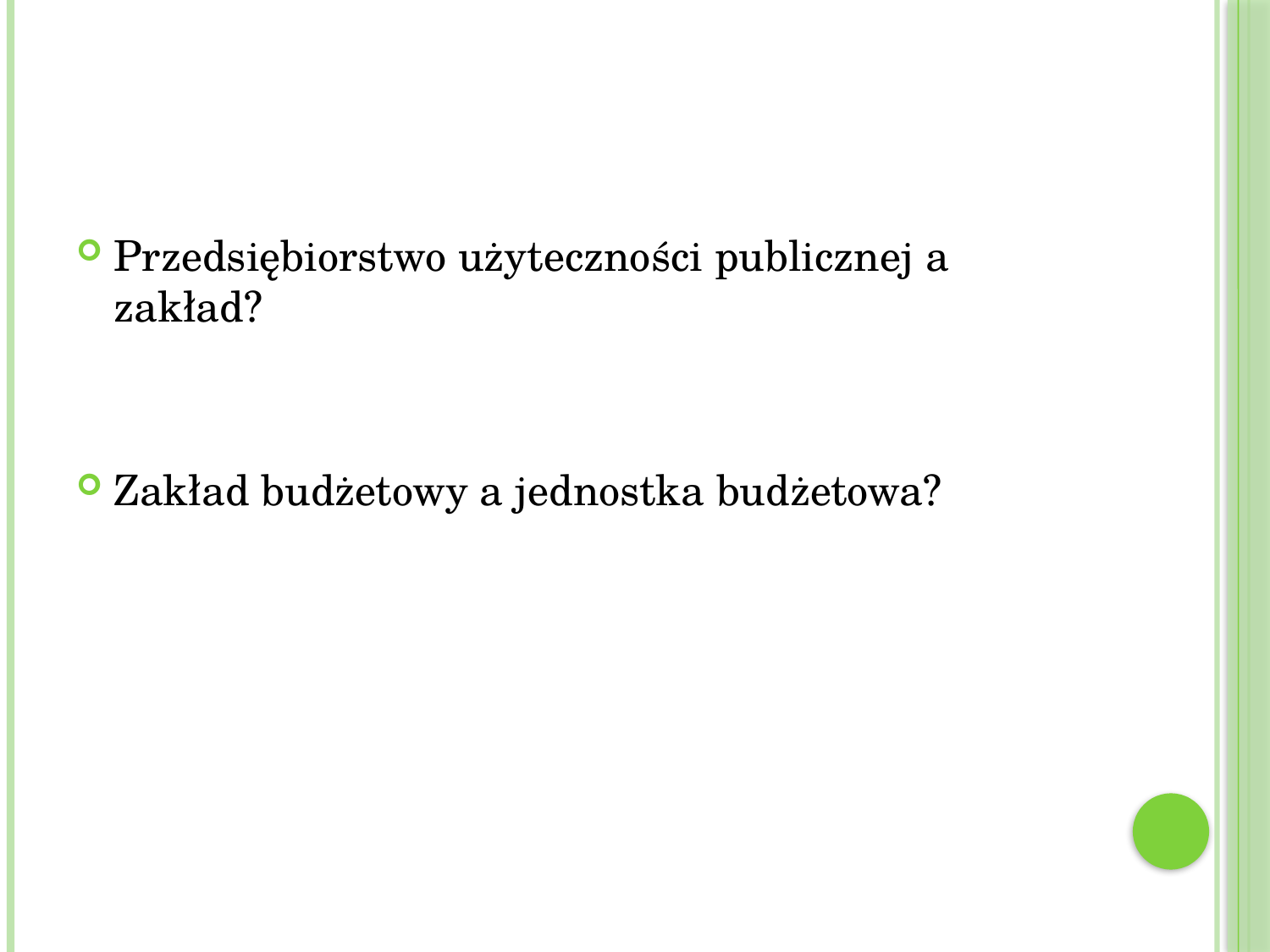

#
Przedsiębiorstwo użyteczności publicznej a zakład?

Zakład budżetowy a jednostka budżetowa?